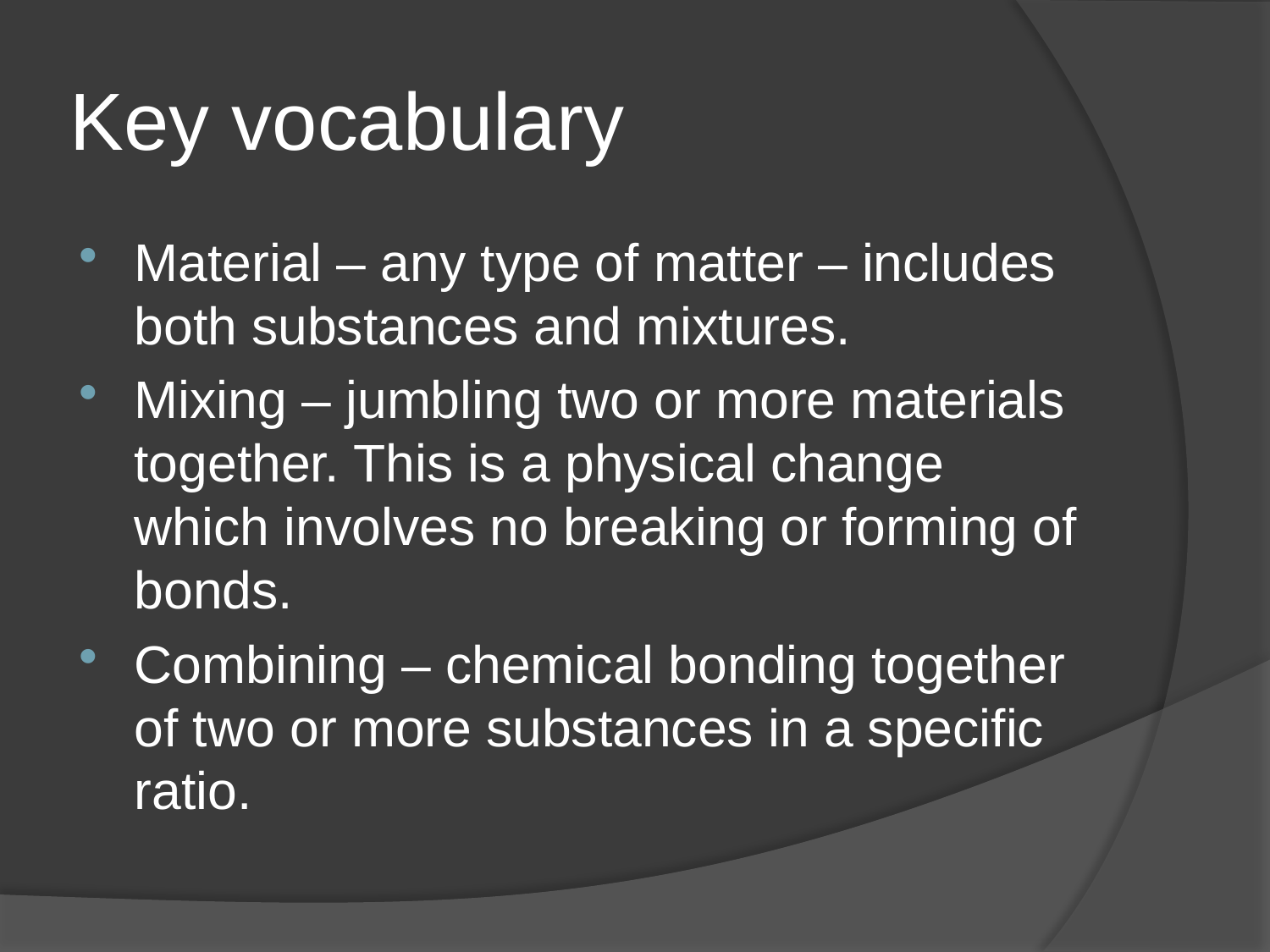

# Key vocabulary
Material – any type of matter – includes both substances and mixtures.
Mixing – jumbling two or more materials together. This is a physical change which involves no breaking or forming of bonds.
Combining – chemical bonding together of two or more substances in a specific ratio.